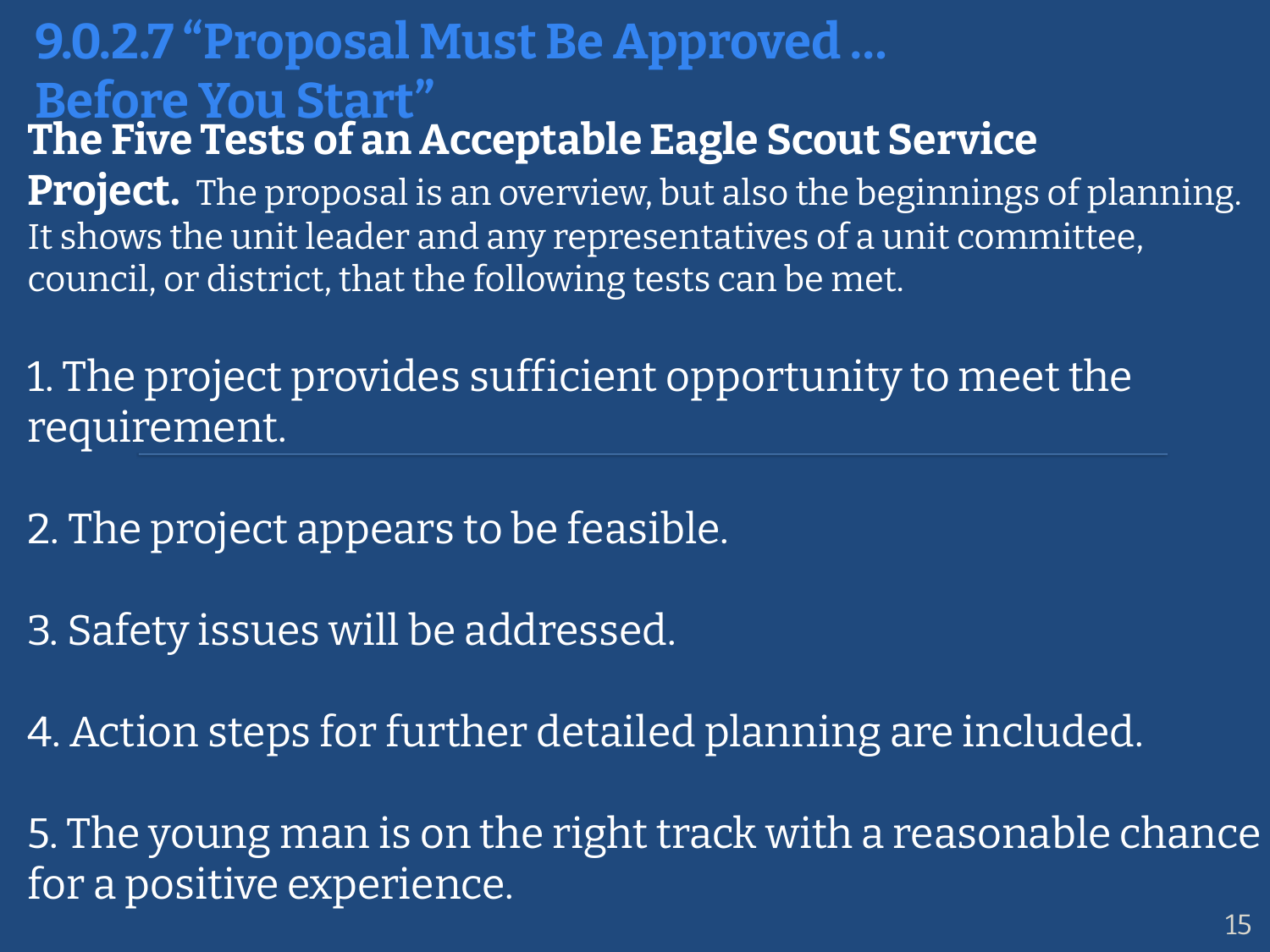

9.0.2.7 “Proposal Must Be Approved …
Before You Start”
The Five Tests of an Acceptable Eagle Scout Service
Project.  The proposal is an overview, but also the beginnings of planning. It shows the unit leader and any representatives of a unit committee, council, or district, that the following tests can be met.

1. The project provides sufficient opportunity to meet the requirement.

2. The project appears to be feasible.

3. Safety issues will be addressed.

4. Action steps for further detailed planning are included.

5. The young man is on the right track with a reasonable chance for a positive experience.
15